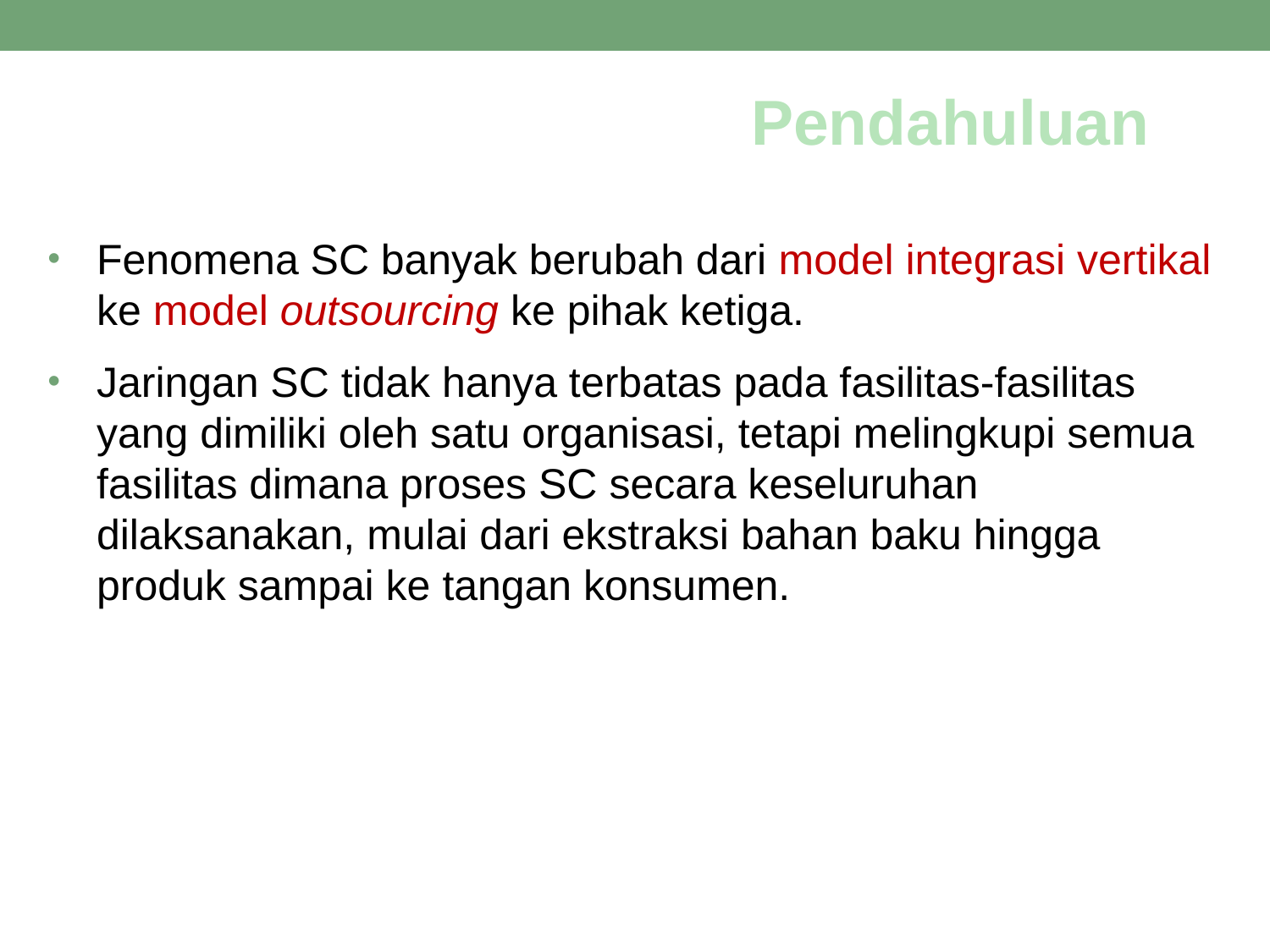

# Pendahuluan
Fenomena SC banyak berubah dari model integrasi vertikal ke model outsourcing ke pihak ketiga.
Jaringan SC tidak hanya terbatas pada fasilitas-fasilitas yang dimiliki oleh satu organisasi, tetapi melingkupi semua fasilitas dimana proses SC secara keseluruhan dilaksanakan, mulai dari ekstraksi bahan baku hingga produk sampai ke tangan konsumen.